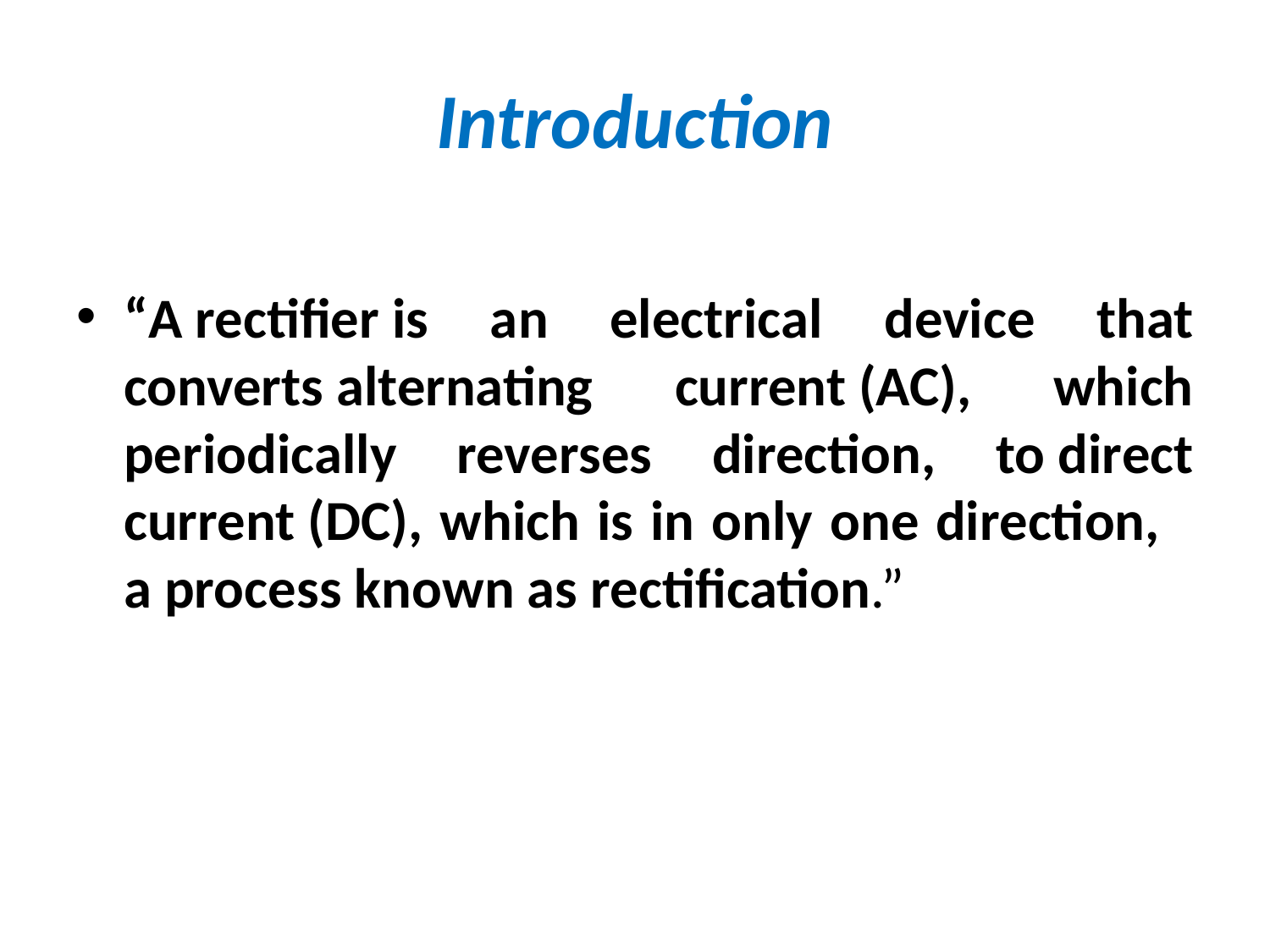

# Introduction
“A rectifier is an electrical device that converts alternating current (AC), which periodically reverses direction, to direct current (DC), which is in only one direction,   a process known as rectification.”